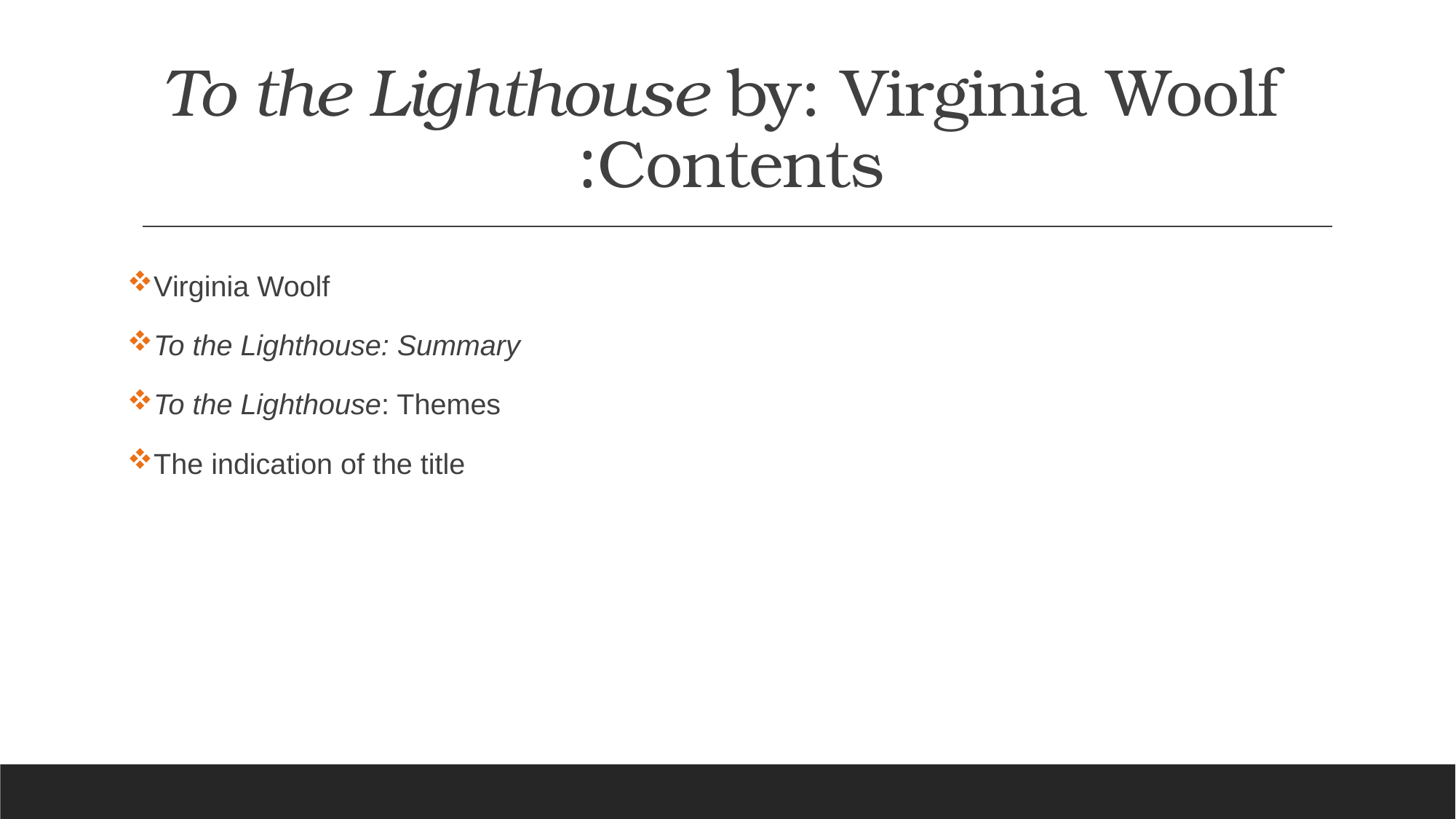

# To the Lighthouse by: Virginia Woolf Contents:
Virginia Woolf
To the Lighthouse: Summary
To the Lighthouse: Themes
The indication of the title